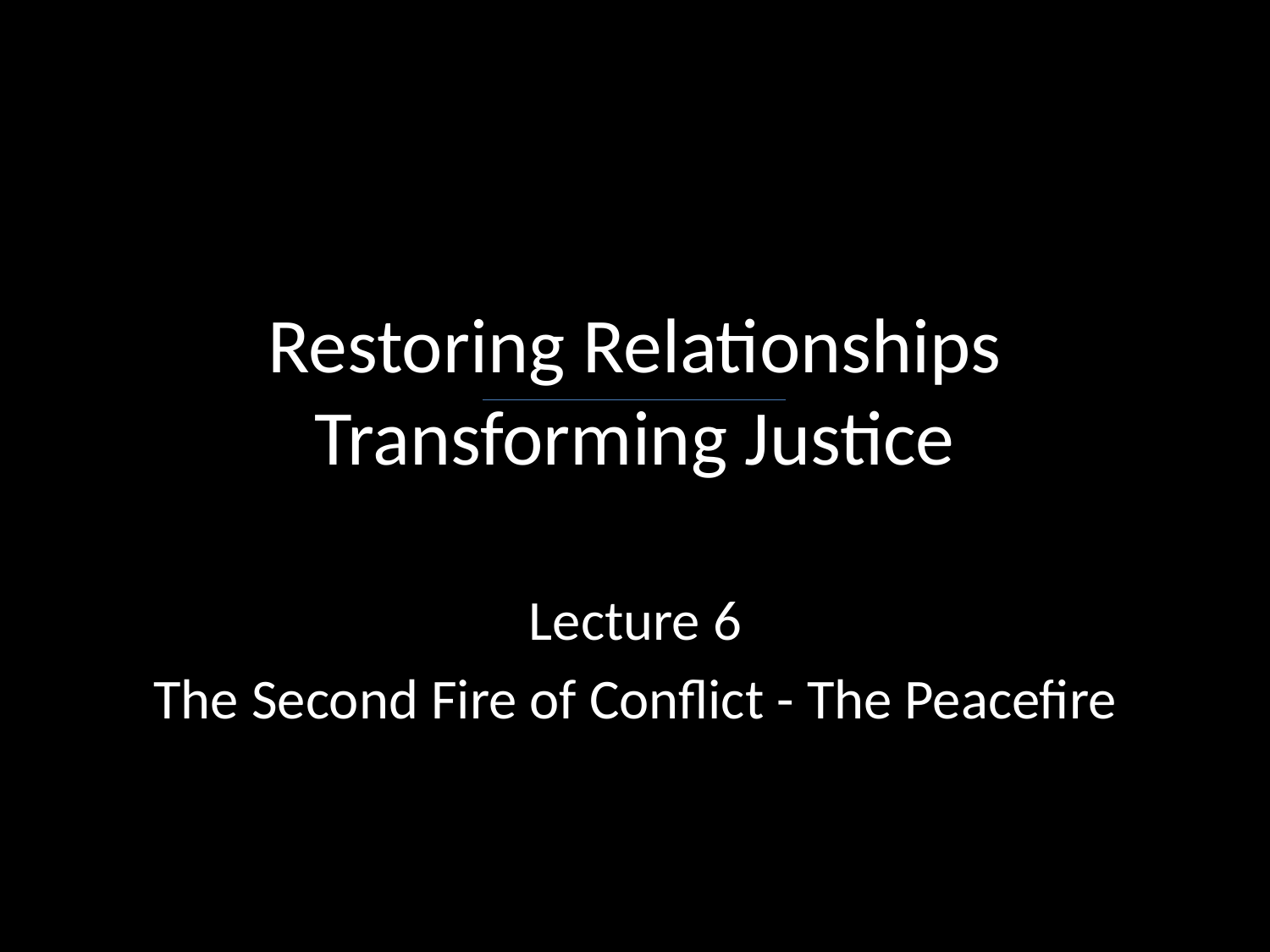

# Restoring Relationships Transforming Justice
Lecture 6
The Second Fire of Conflict - The Peacefire